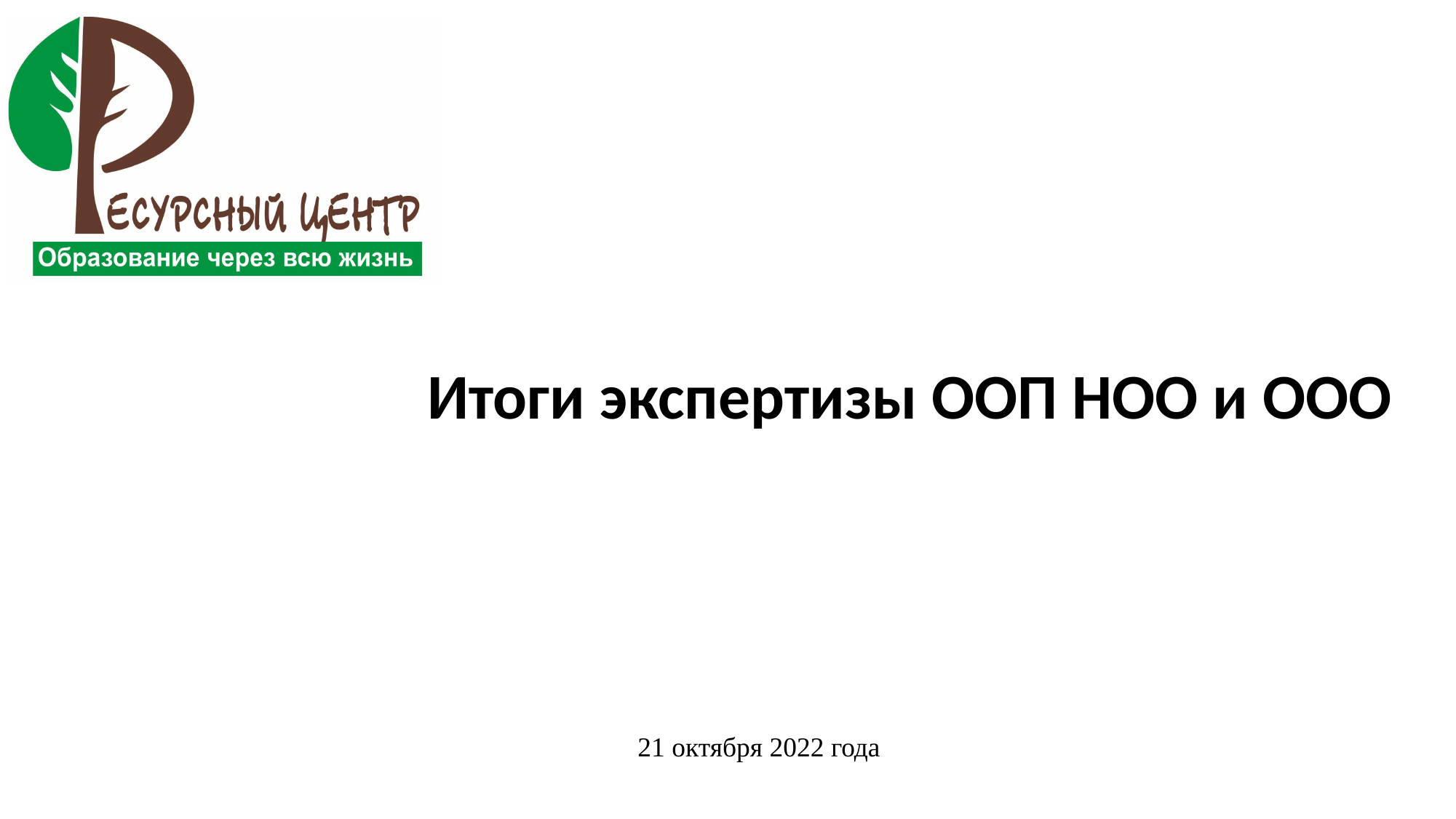

# Итоги экспертизы ООП НОО и ООО
21 октября 2022 года